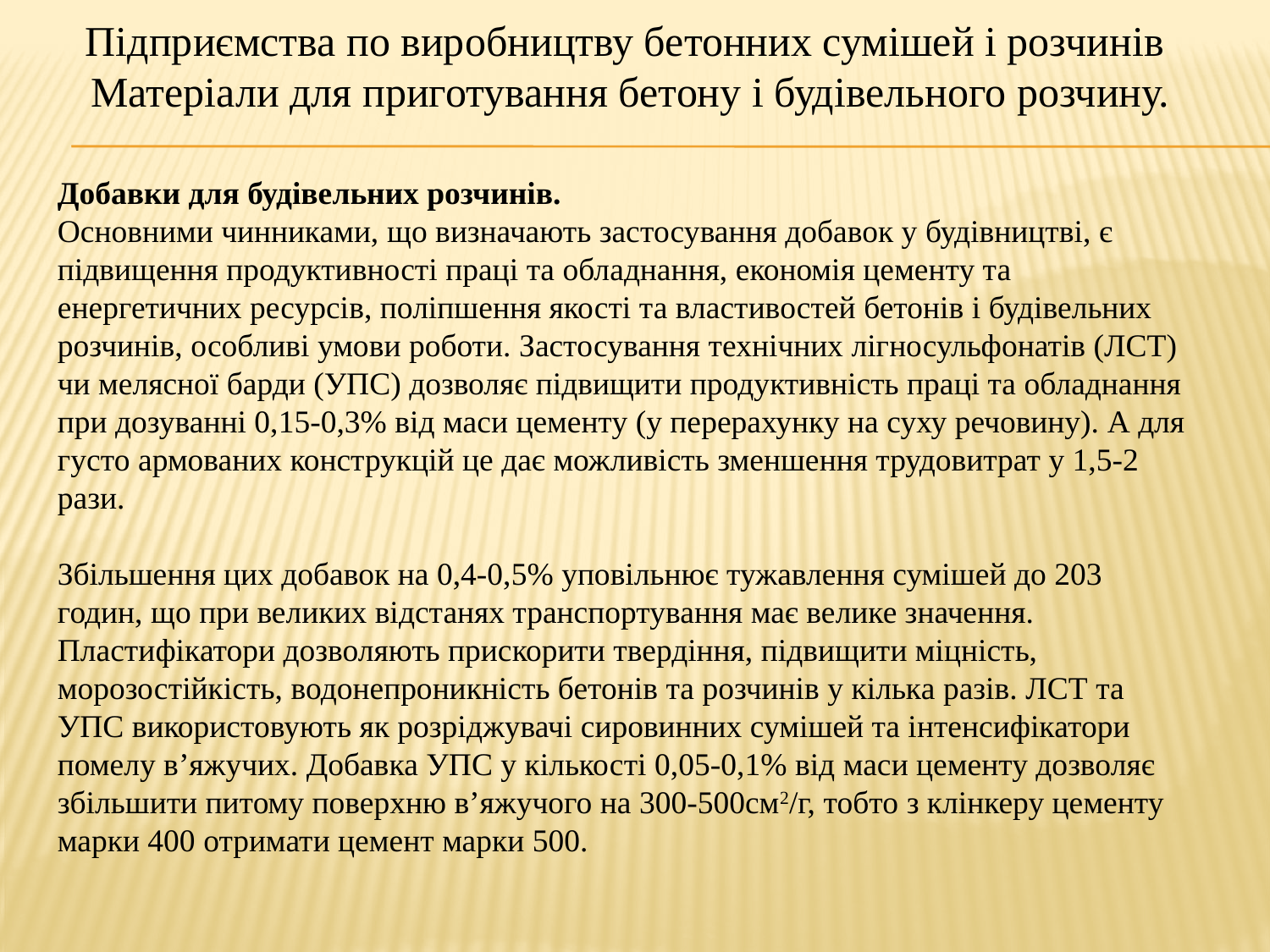

# Підприємства по виробництву бетонних сумішей і розчинів Матеріали для приготування бетону і будівельного розчину.
Добавки для будівельних розчинів.
Основними чинниками, що визначають застосування добавок у будівництві, є підвищення продуктивності праці та обладнання, економія цементу та енергетичних ресурсів, поліпшення якості та властивостей бетонів і будівельних розчинів, особливі умови роботи. Застосування технічних лігносульфонатів (ЛСТ) чи мелясної барди (УПС) дозволяє підвищити продуктивність праці та обладнання при дозуванні 0,15-0,3% від маси цементу (у перерахунку на суху речовину). А для густо армованих конструкцій це дає можливість зменшення трудовитрат у 1,5-2 рази.

Збільшення цих добавок на 0,4-0,5% уповільнює тужавлення сумішей до 203 годин, що при великих відстанях транспортування має велике значення.
Пластифікатори дозволяють прискорити твердіння, підвищити міцність, морозостійкість, водонепроникність бетонів та розчинів у кілька разів. ЛСТ та УПС використовують як розріджувачі сировинних сумішей та інтенсифікатори помелу в’яжучих. Добавка УПС у кількості 0,05-0,1% від маси цементу дозволяє збільшити питому поверхню в’яжучого на 300-500см2/г, тобто з клінкеру цементу марки 400 отримати цемент марки 500.